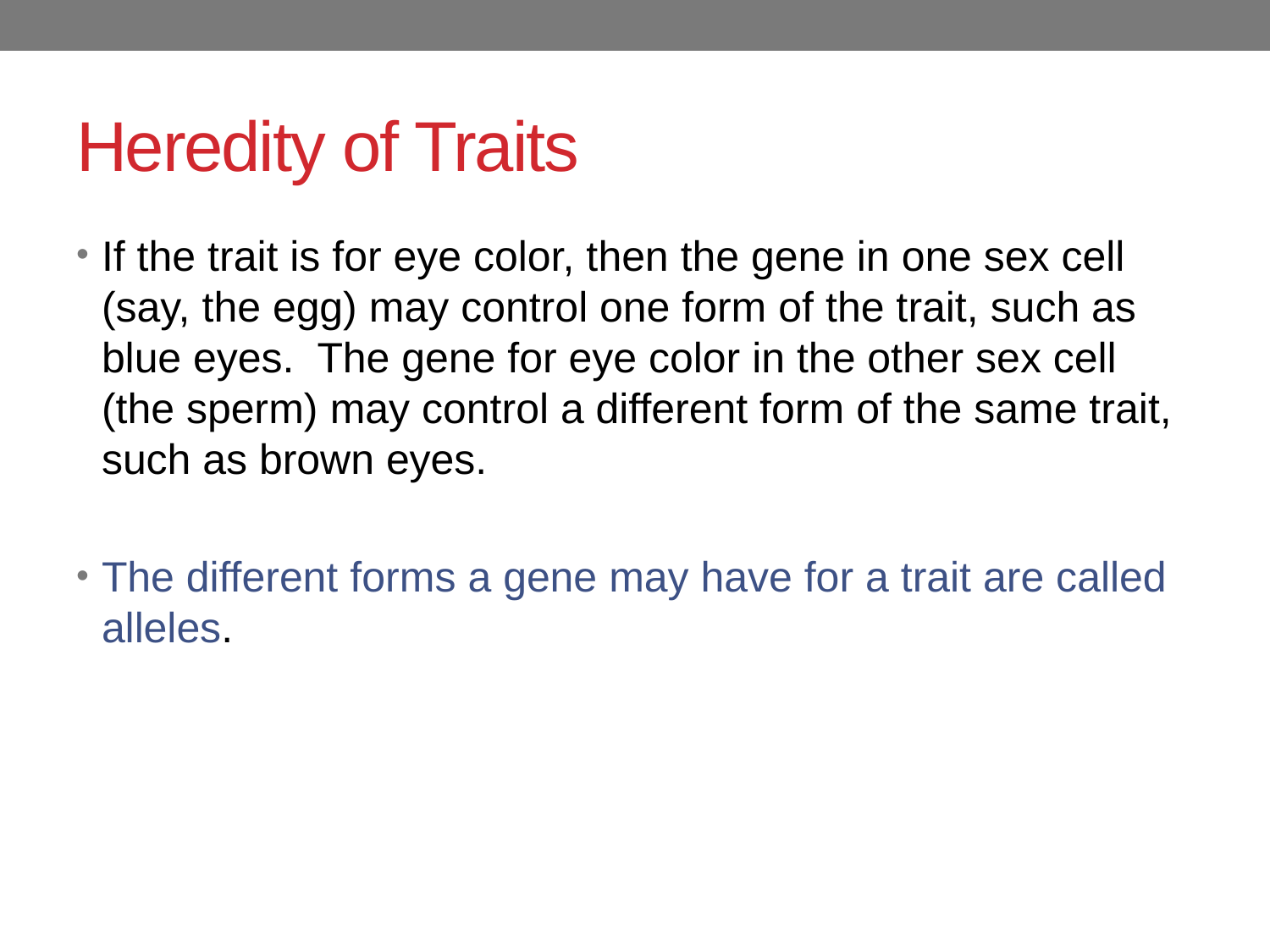

# Heredity of Traits
If the trait is for eye color, then the gene in one sex cell (say, the egg) may control one form of the trait, such as blue eyes.  The gene for eye color in the other sex cell (the sperm) may control a different form of the same trait, such as brown eyes.

The different forms a gene may have for a trait are called alleles.